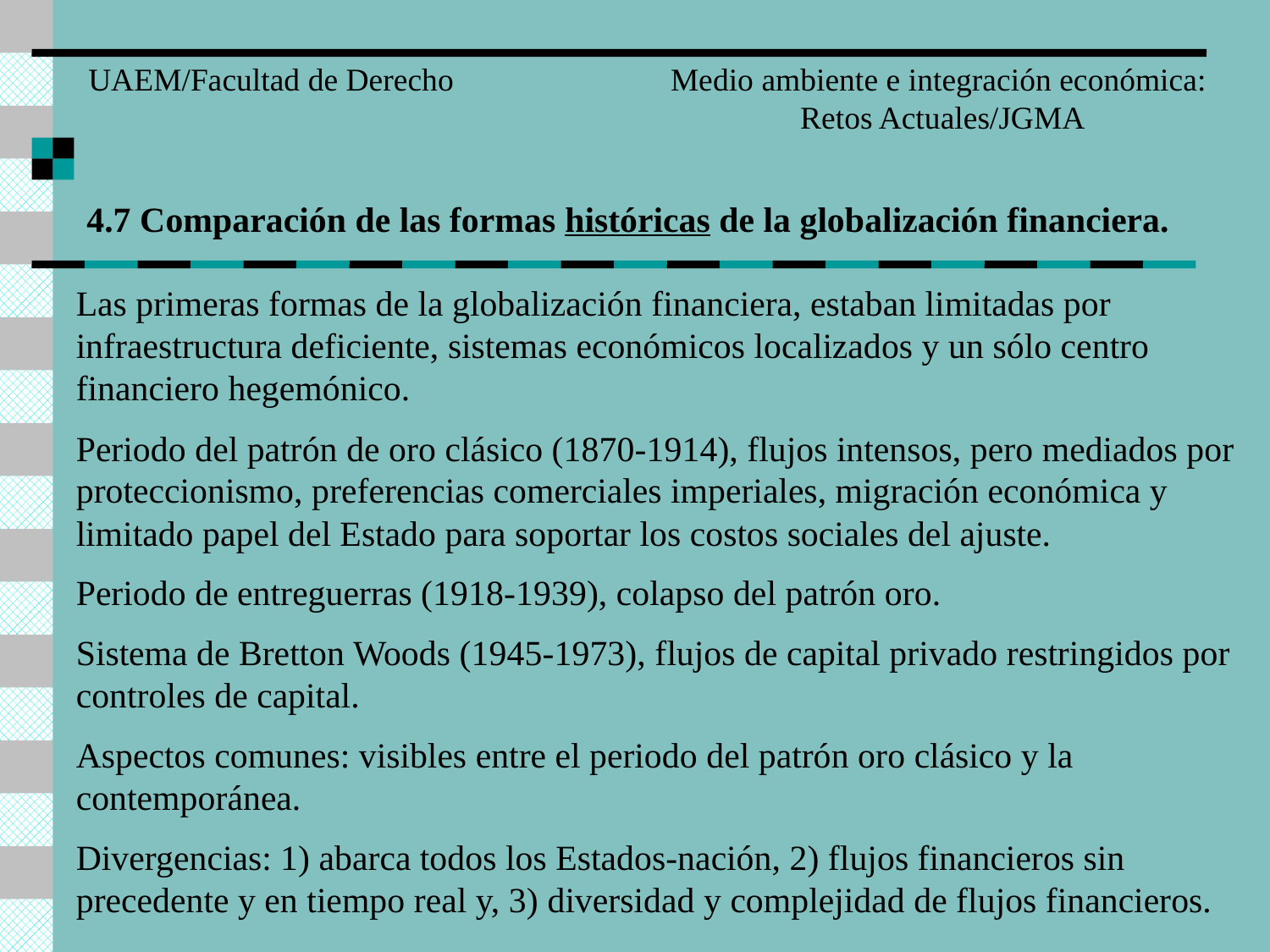

UAEM/Facultad de Derecho
Medio ambiente e integración económica:
Retos Actuales/JGMA
4.7 Comparación de las formas históricas de la globalización financiera.
Las primeras formas de la globalización financiera, estaban limitadas por infraestructura deficiente, sistemas económicos localizados y un sólo centro financiero hegemónico.
Periodo del patrón de oro clásico (1870-1914), flujos intensos, pero mediados por proteccionismo, preferencias comerciales imperiales, migración económica y limitado papel del Estado para soportar los costos sociales del ajuste.
Periodo de entreguerras (1918-1939), colapso del patrón oro.
Sistema de Bretton Woods (1945-1973), flujos de capital privado restringidos por controles de capital.
Aspectos comunes: visibles entre el periodo del patrón oro clásico y la contemporánea.
Divergencias: 1) abarca todos los Estados-nación, 2) flujos financieros sin precedente y en tiempo real y, 3) diversidad y complejidad de flujos financieros.